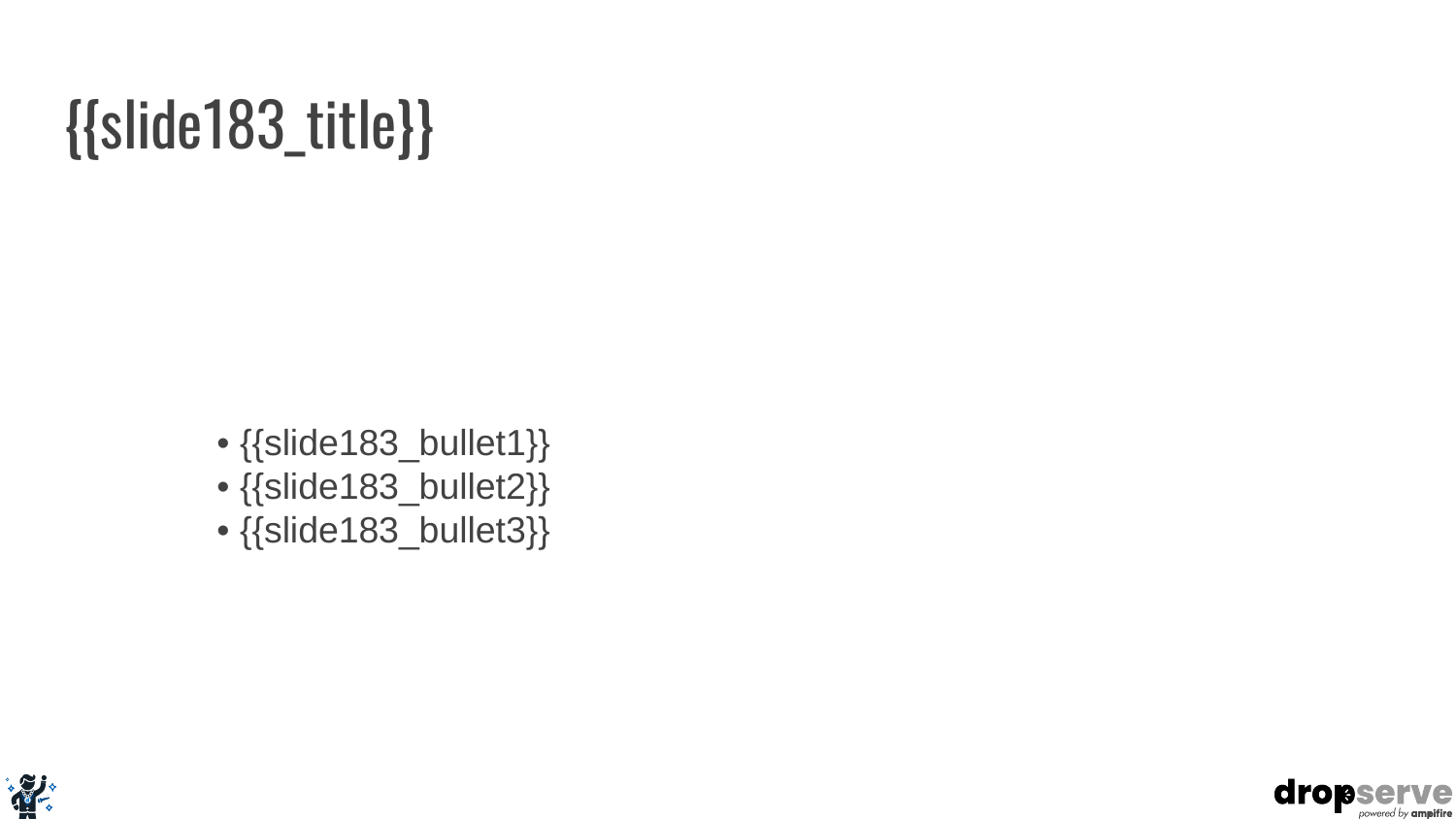

# {{slide183_title}}
• {{slide183_bullet1}}
• {{slide183_bullet2}}
• {{slide183_bullet3}}